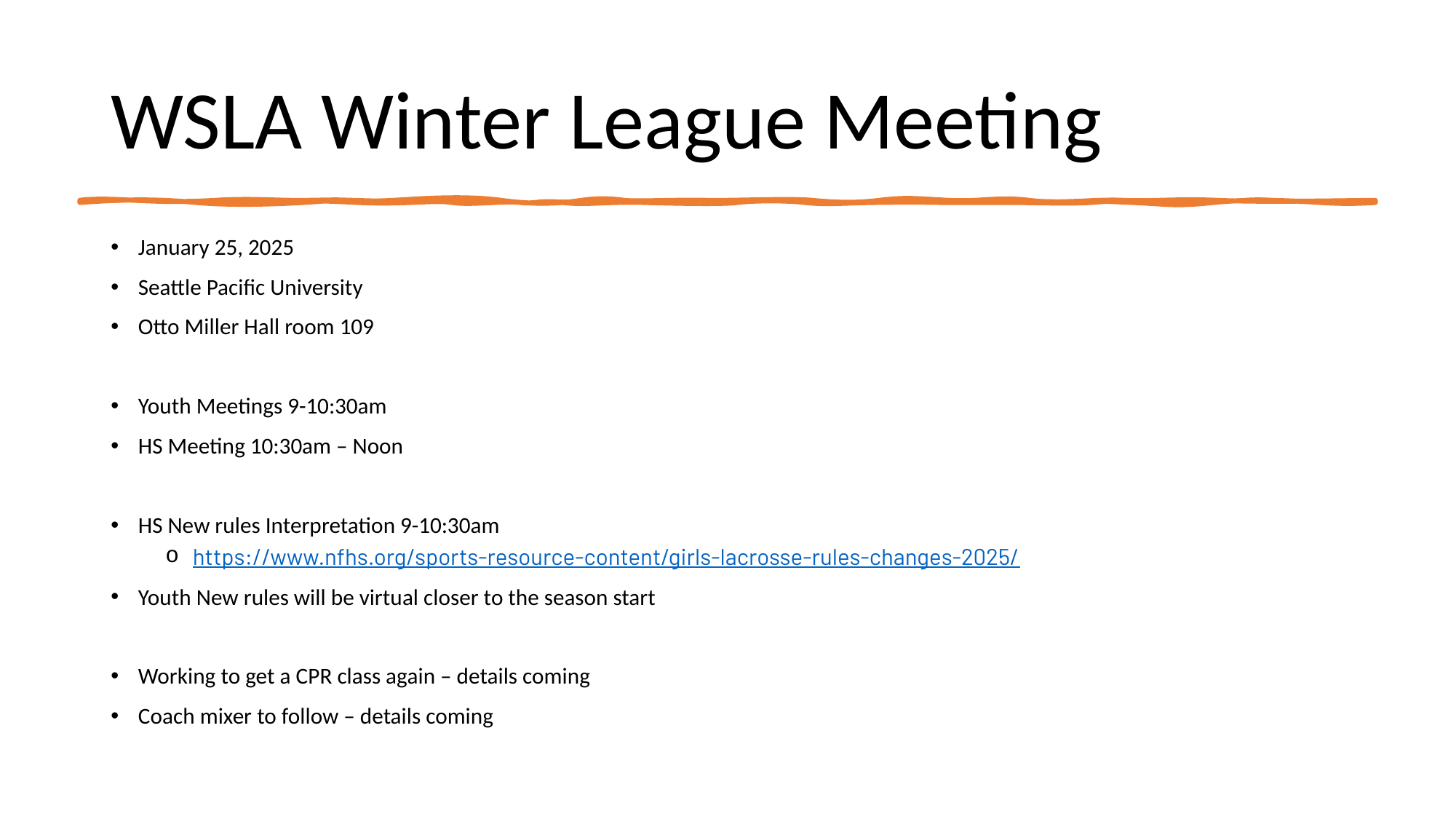

# WSLA Winter League Meeting

January 25, 2025
Seattle Pacific University
Otto Miller Hall room 109

Youth Meetings 9-10:30am
HS Meeting 10:30am – Noon

HS New rules Interpretation 9-10:30am
https://www.nfhs.org/sports-resource-content/girls-lacrosse-rules-changes-2025/
Youth New rules will be virtual closer to the season start

Working to get a CPR class again – details coming
Coach mixer to follow – details coming